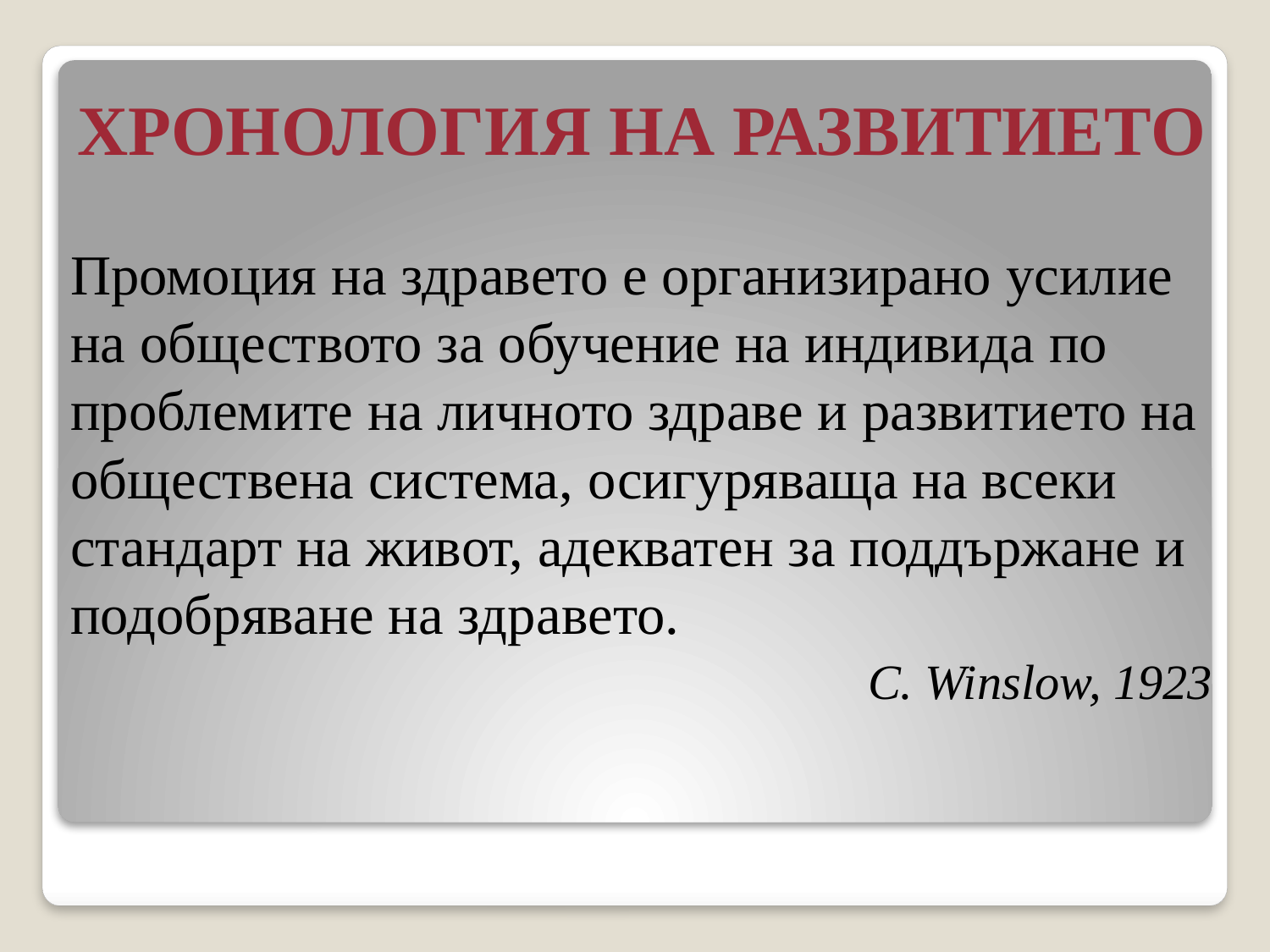

# ХРОНОЛОГИЯ НА РАЗВИТИЕТО
Промоция на здравето е организирано усилие на обществото за обучение на индивида по проблемите на личното здраве и развитието на обществена система, осигуряваща на всеки стандарт на живот, адекватен за поддържане и подобряване на здравето.
C. Winslow, 1923